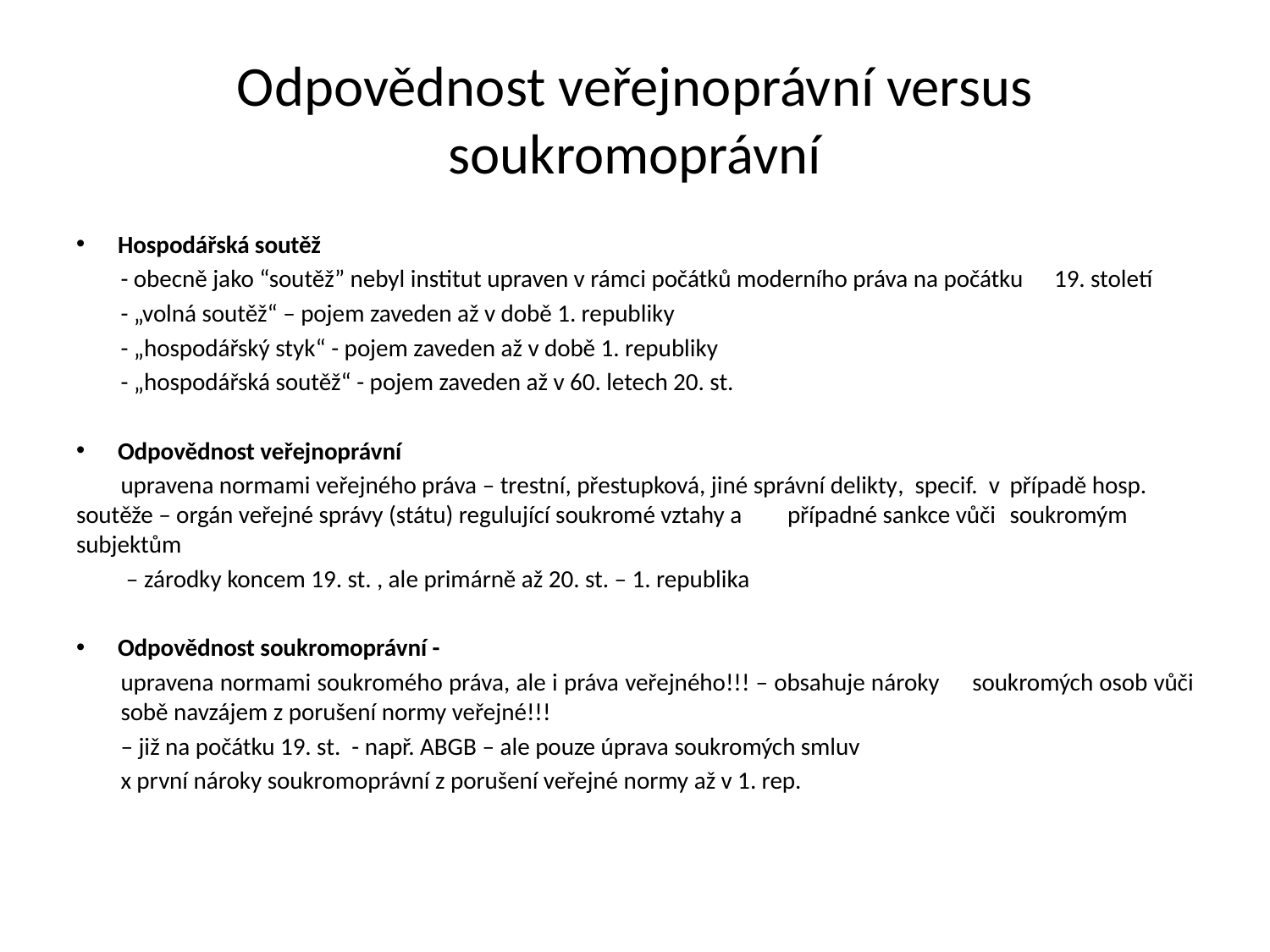

# Odpovědnost veřejnoprávní versus soukromoprávní
Hospodářská soutěž
	- obecně jako “soutěž” nebyl institut upraven v rámci počátků moderního práva na počátku 	19. století
	- „volná soutěž“ – pojem zaveden až v době 1. republiky
	- „hospodářský styk“ - pojem zaveden až v době 1. republiky
	- „hospodářská soutěž“ - pojem zaveden až v 60. letech 20. st.

Odpovědnost veřejnoprávní
	upravena normami veřejného práva – trestní, přestupková, jiné správní delikty,  specif.  v 	případě hosp. 	soutěže – orgán veřejné správy (státu) regulující soukromé vztahy a 	případné sankce vůči 	soukromým subjektům
	 – zárodky koncem 19. st. , ale primárně až 20. st. – 1. republika

Odpovědnost soukromoprávní -
	upravena normami soukromého práva, ale i práva veřejného!!! – obsahuje nároky 	soukromých osob vůči 	sobě navzájem z porušení normy veřejné!!!
	– již na počátku 19. st.  - např. ABGB – ale pouze úprava soukromých smluv
	x první nároky soukromoprávní z porušení veřejné normy až v 1. rep.